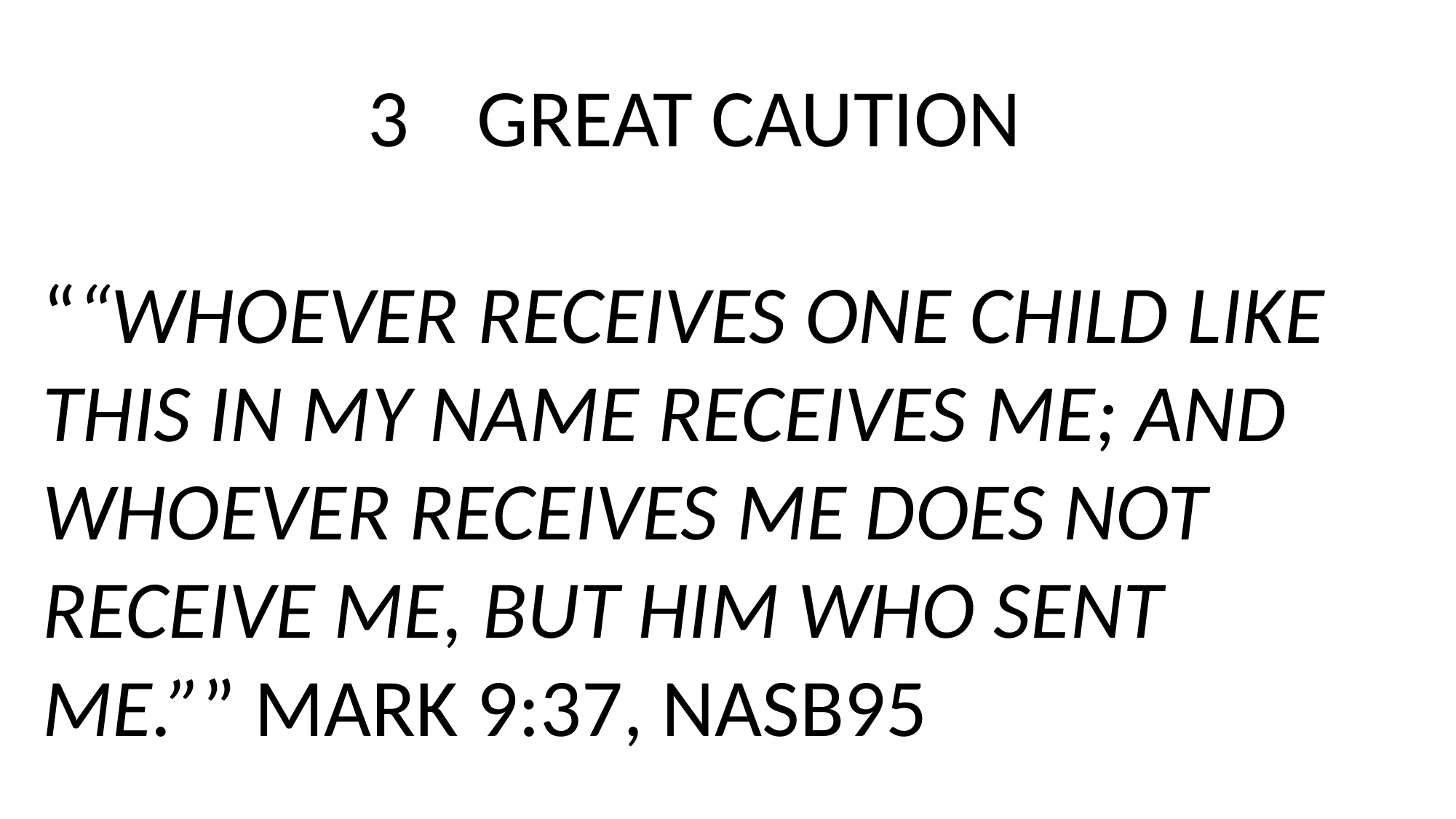

3	GREAT CAUTION

““WHOEVER RECEIVES ONE CHILD LIKE THIS IN MY NAME RECEIVES ME; AND WHOEVER RECEIVES ME DOES NOT RECEIVE ME, BUT HIM WHO SENT ME.”” MARK 9:37, NASB95